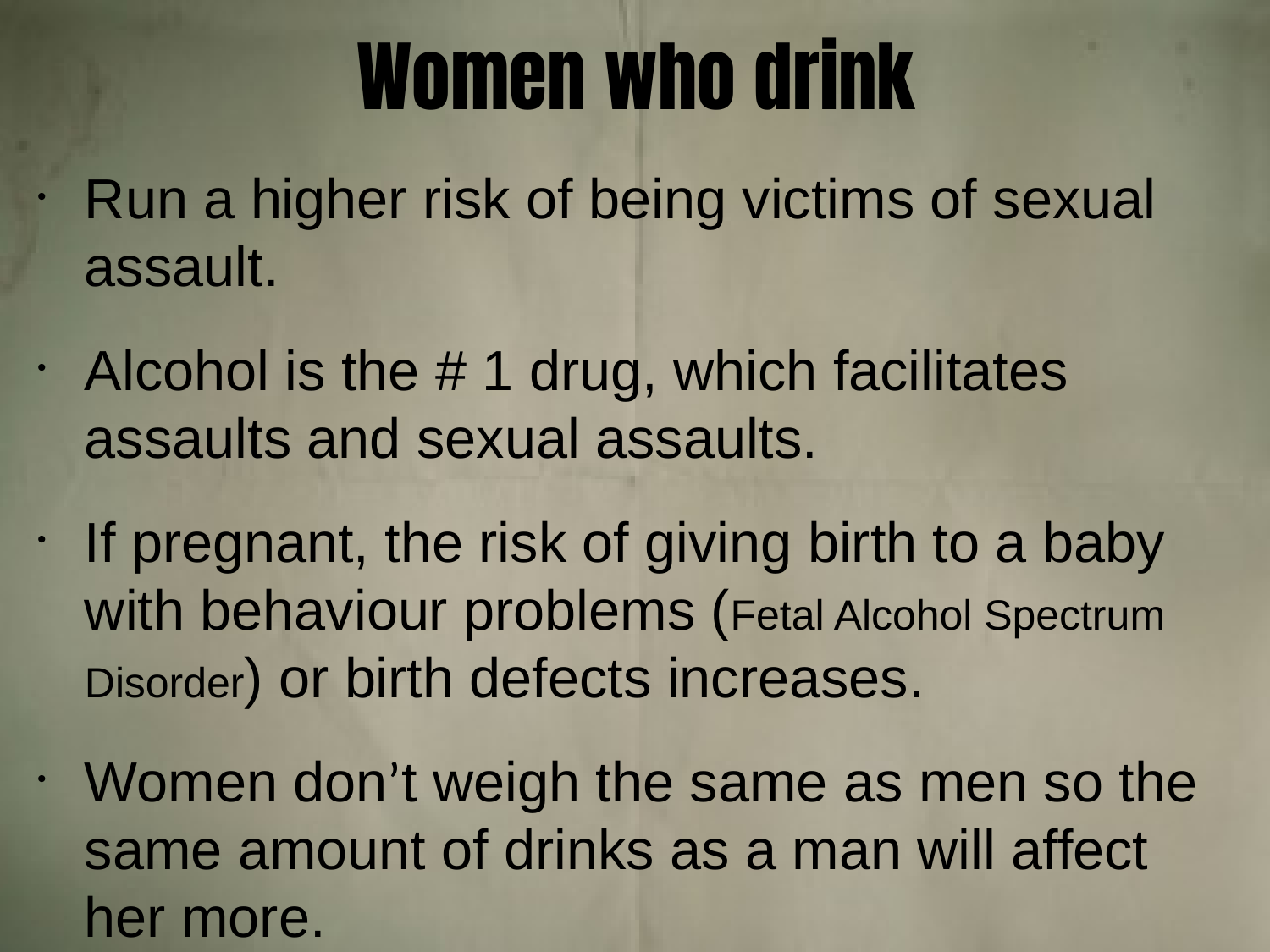

# Women who drink
Run a higher risk of being victims of sexual assault.
Alcohol is the # 1 drug, which facilitates assaults and sexual assaults.
If pregnant, the risk of giving birth to a baby with behaviour problems (Fetal Alcohol Spectrum Disorder) or birth defects increases.
Women don’t weigh the same as men so the same amount of drinks as a man will affect her more.